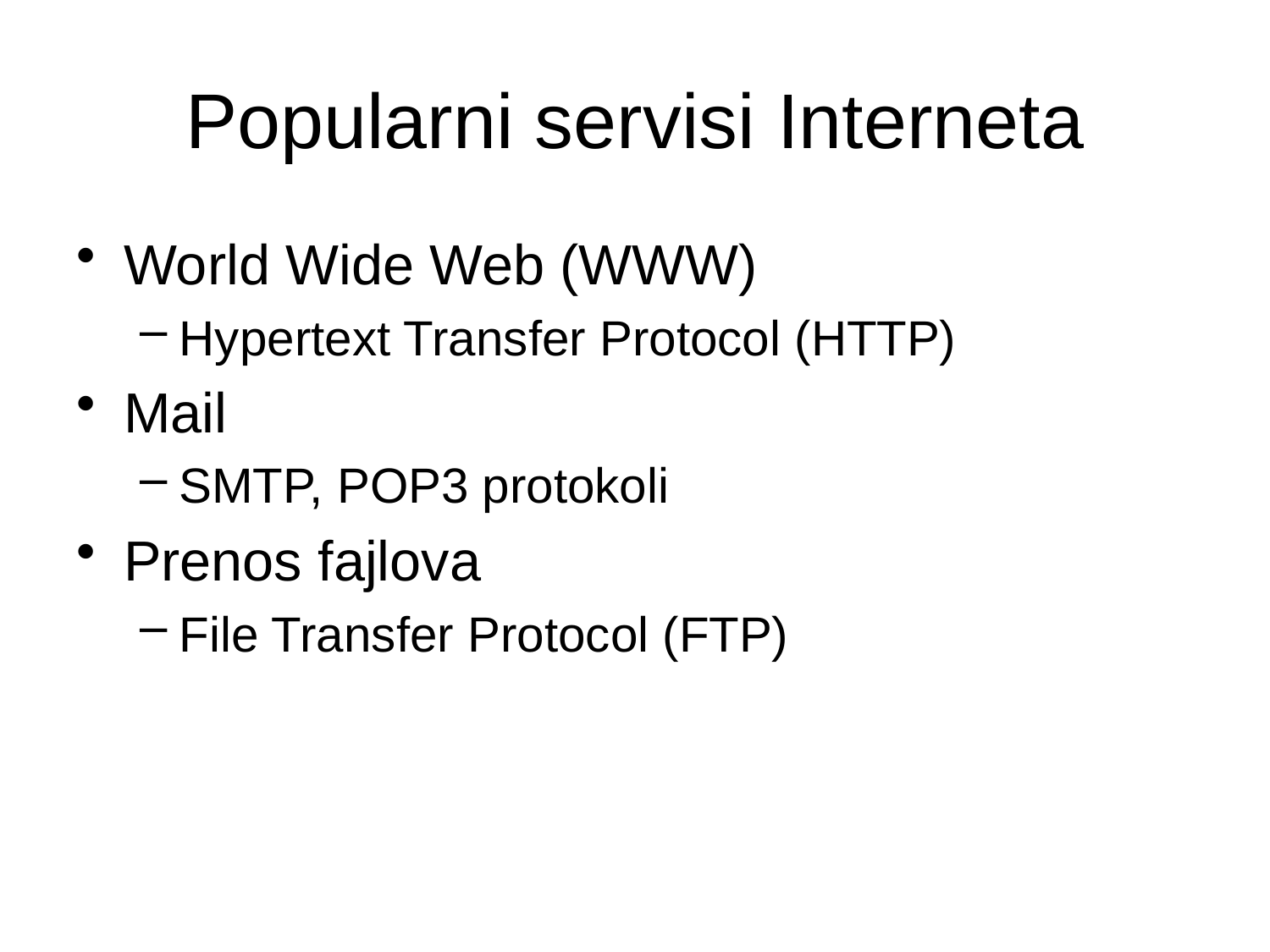

# Popularni servisi Interneta
World Wide Web (WWW)
Hypertext Transfer Protocol (HTTP)
Mail
SMTP, POP3 protokoli
Prenos fajlova
File Transfer Protocol (FTP)